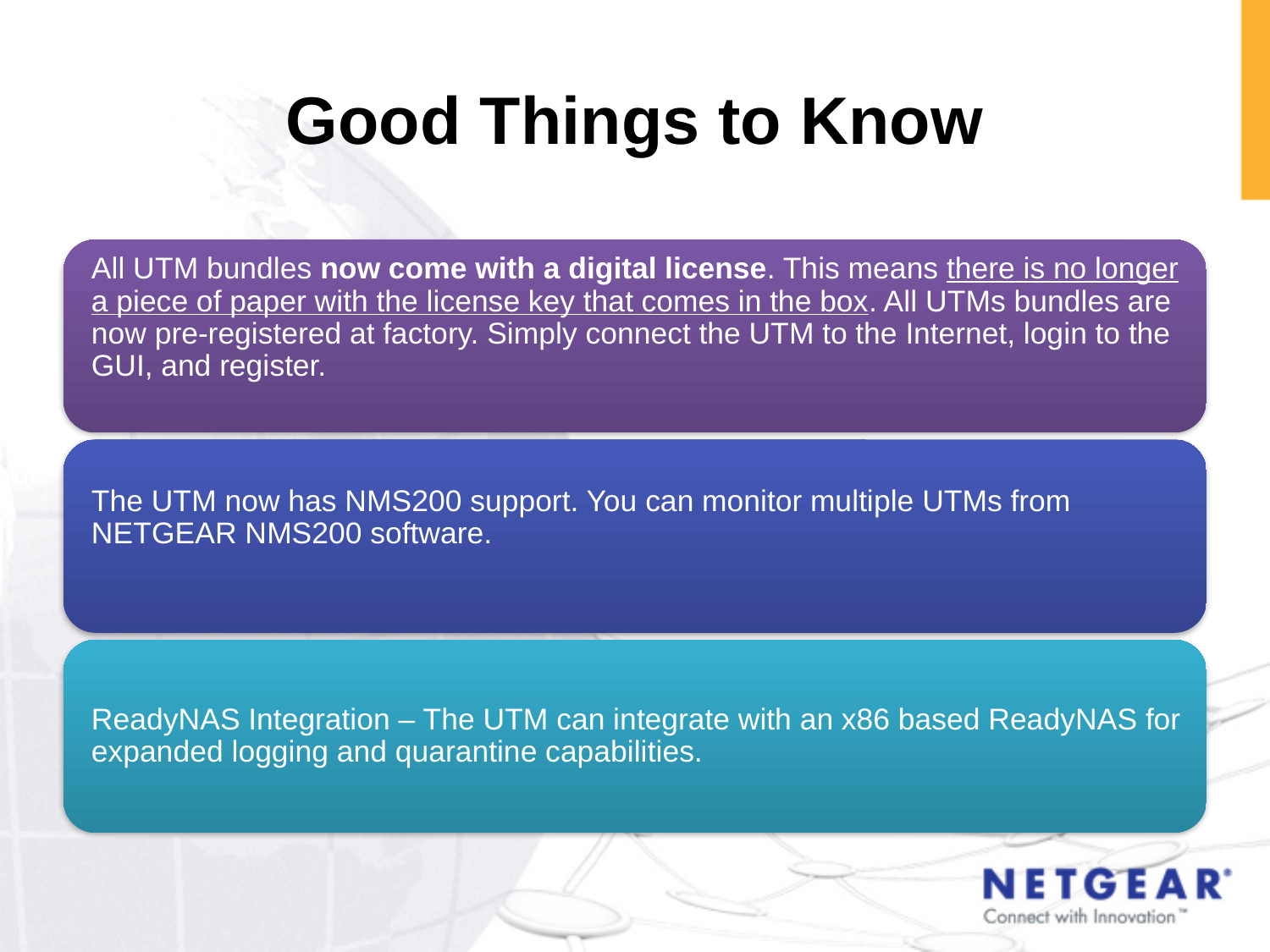

# Good Things to Know
All UTM bundles now come with a digital license. This means there is no longer a piece of paper with the license key that comes in the box. All UTMs bundles are now pre-registered at factory. Simply connect the UTM to the Internet, login to the GUI, and register.
The UTM now has NMS200 support. You can monitor multiple UTMs from NETGEAR NMS200 software.
ReadyNAS Integration – The UTM can integrate with an x86 based ReadyNAS for expanded logging and quarantine capabilities.